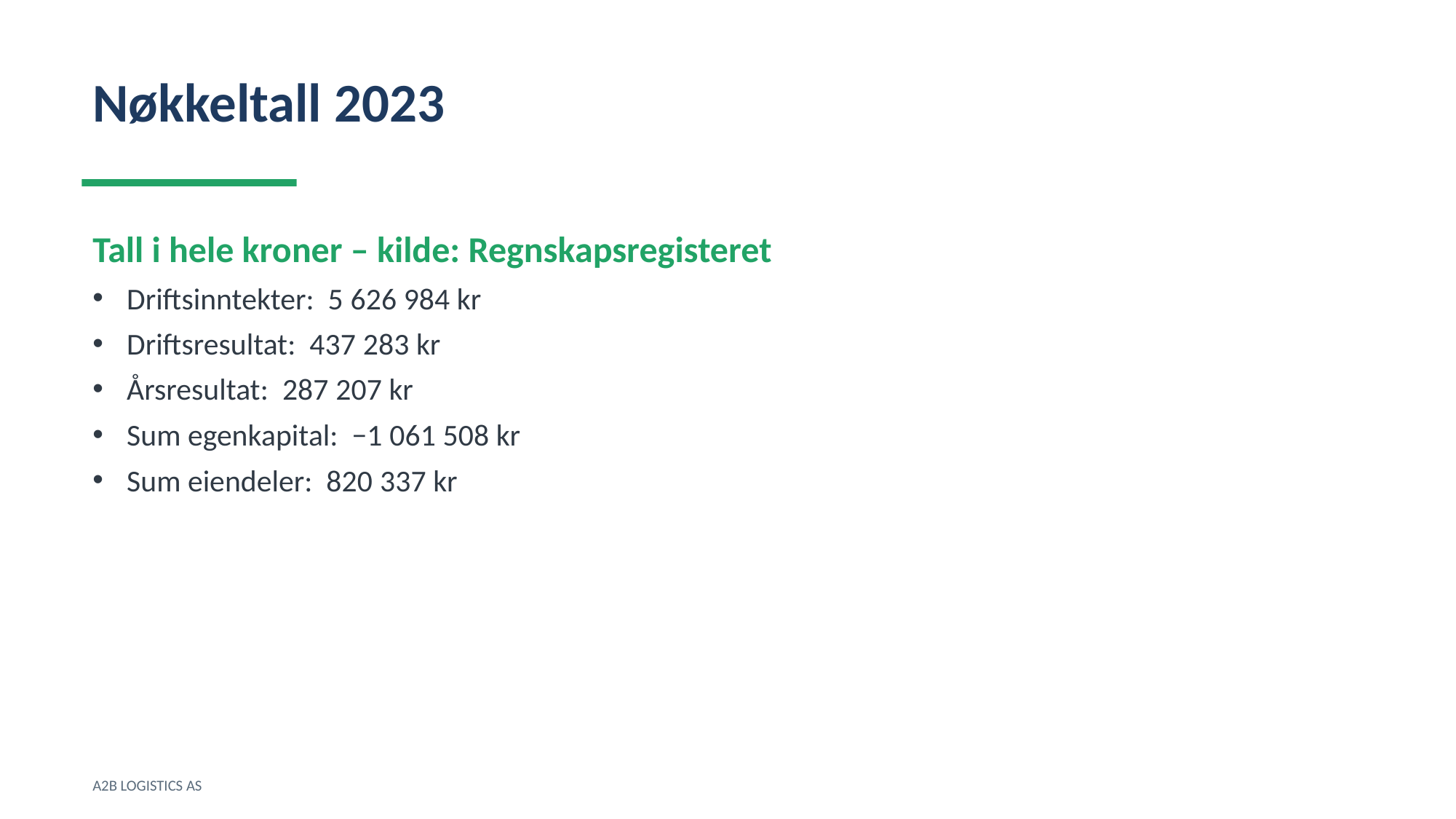

Nøkkeltall 2023

Tall i hele kroner – kilde: Regnskapsregisteret
Driftsinntekter:  5 626 984 kr
Driftsresultat:  437 283 kr
Årsresultat:  287 207 kr
Sum egenkapital:  −1 061 508 kr
Sum eiendeler:  820 337 kr
A2B LOGISTICS AS